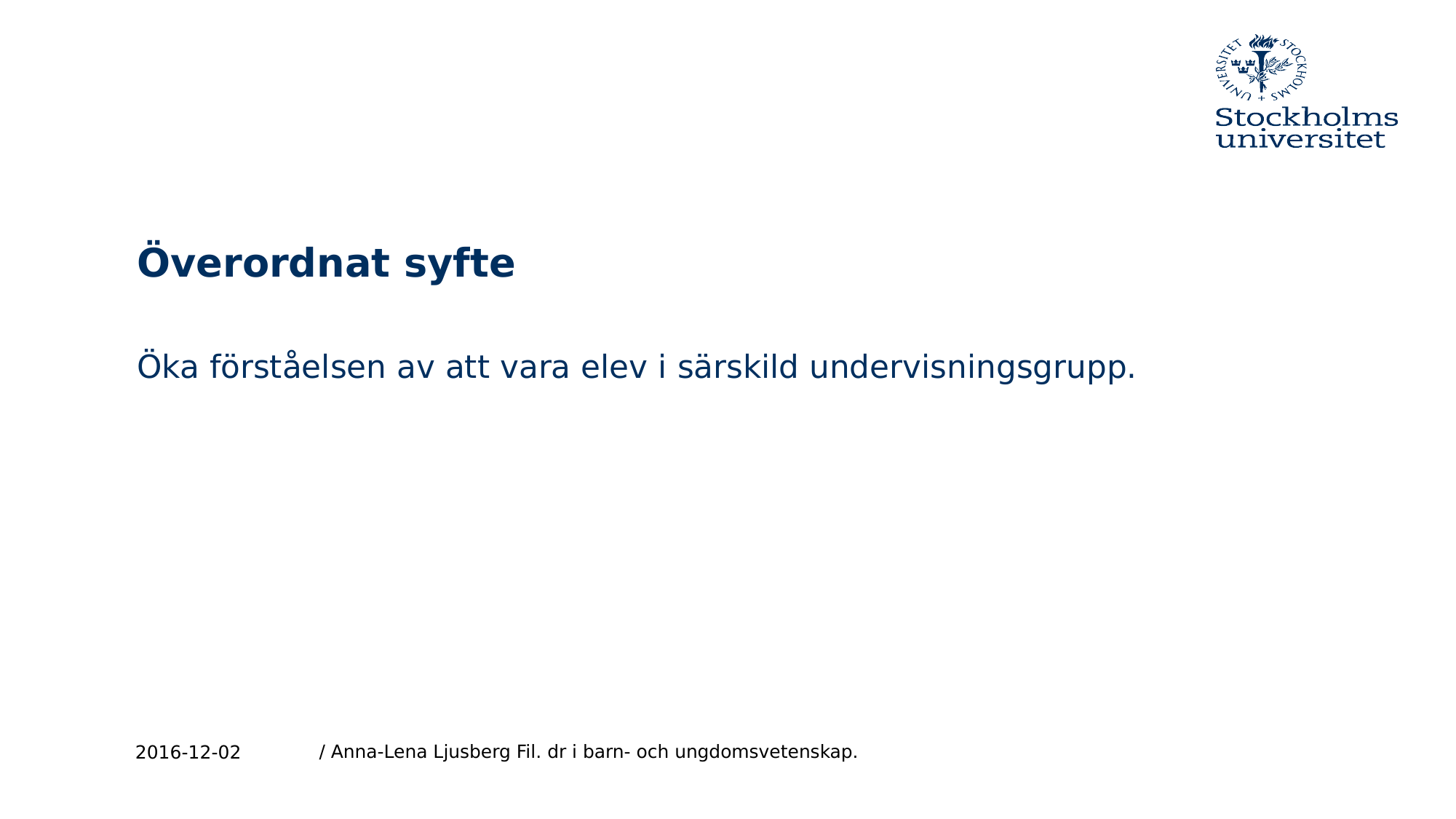

# Överordnat syfte
Öka förståelsen av att vara elev i särskild undervisningsgrupp.

2016-12-02
/ Anna-Lena Ljusberg Fil. dr i barn- och ungdomsvetenskap.